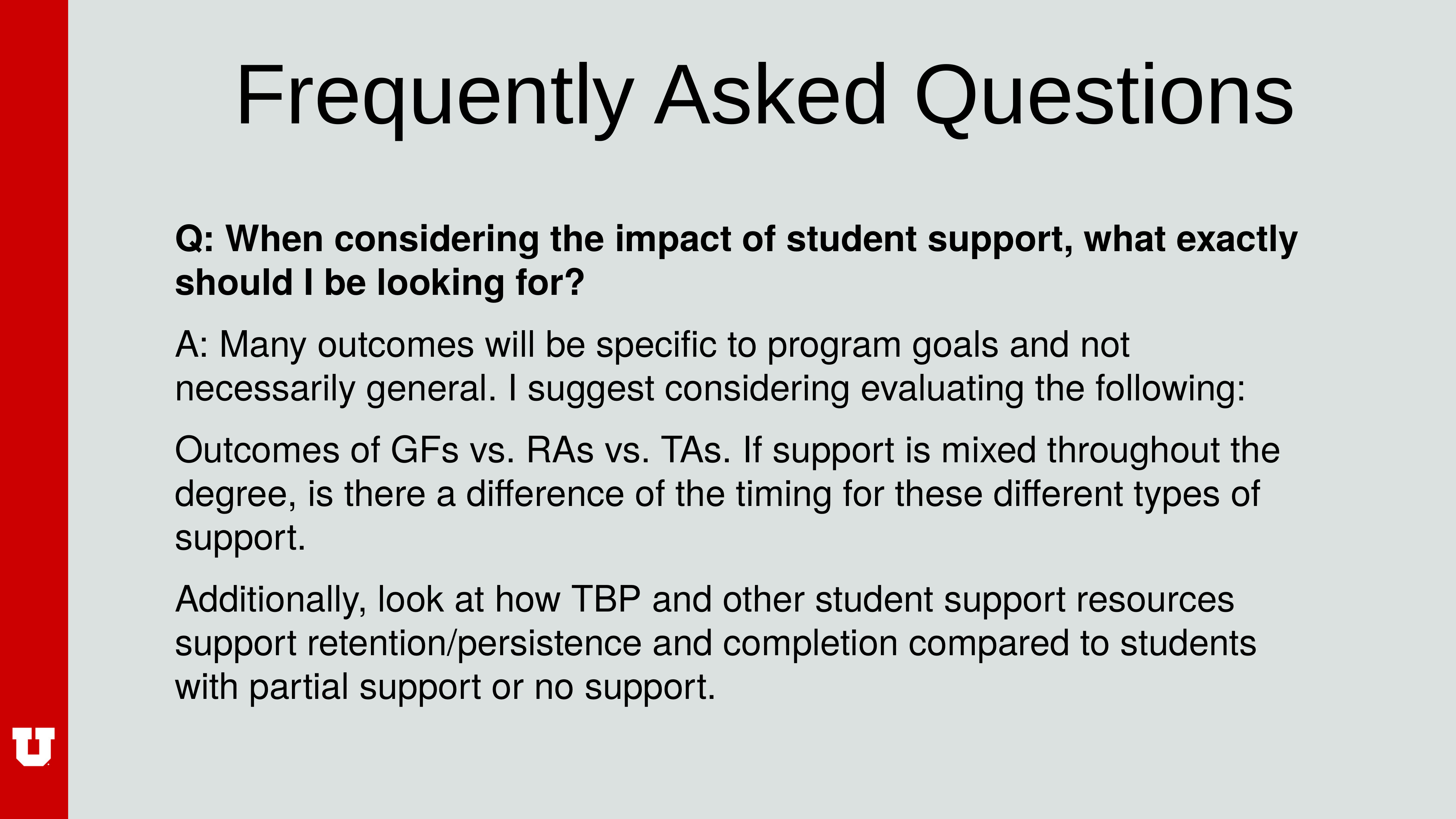

# Frequently Asked Questions
Q: When considering the impact of student support, what exactly should I be looking for?
A: Many outcomes will be specific to program goals and not necessarily general. I suggest considering evaluating the following:
Outcomes of GFs vs. RAs vs. TAs. If support is mixed throughout the degree, is there a difference of the timing for these different types of support.
Additionally, look at how TBP and other student support resources support retention/persistence and completion compared to students with partial support or no support.